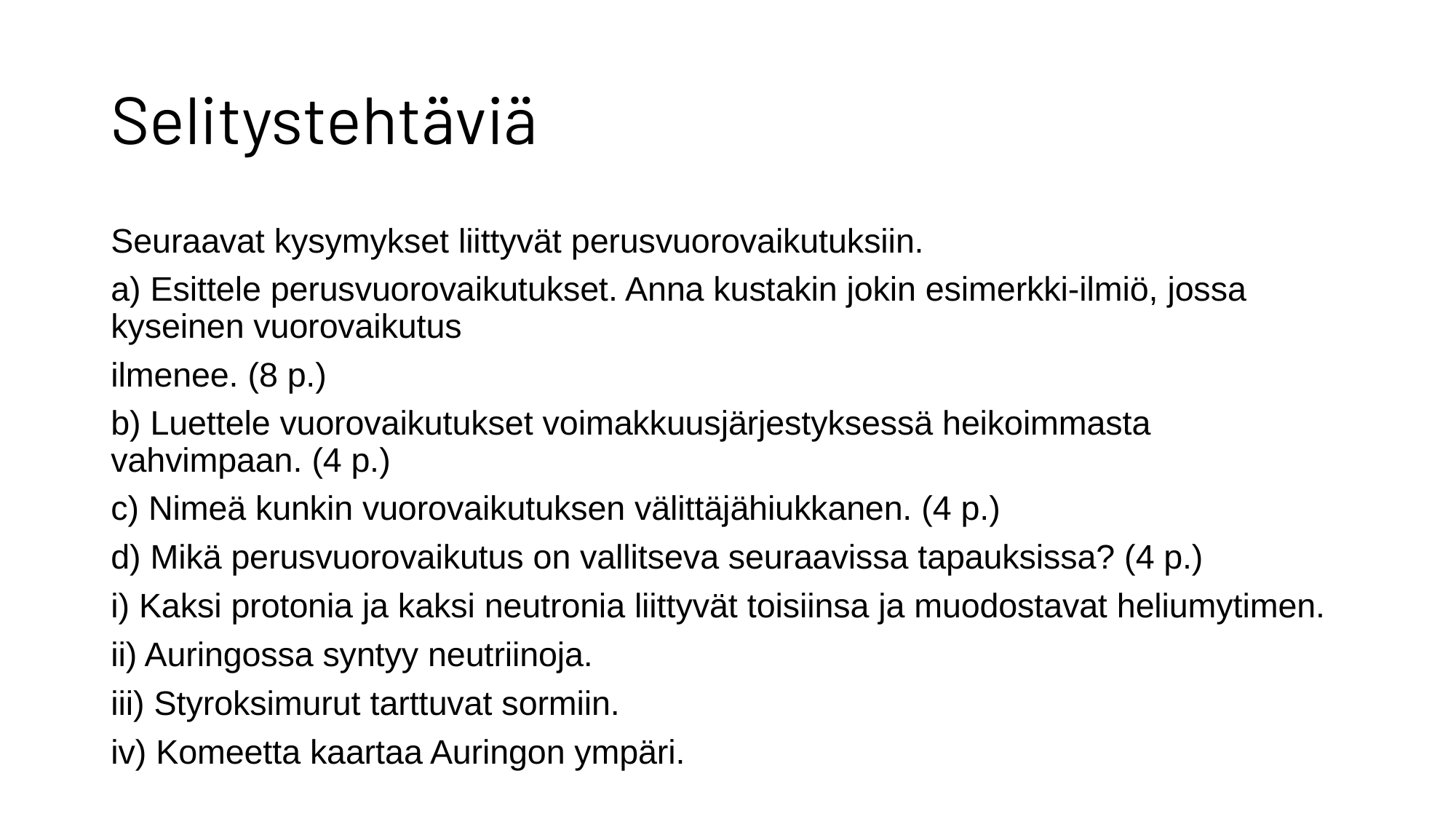

# Selitystehtäviä
Seuraavat kysymykset liittyvät perusvuorovaikutuksiin.
a) Esittele perusvuorovaikutukset. Anna kustakin jokin esimerkki-ilmiö, jossa kyseinen vuorovaikutus
ilmenee. (8 p.)
b) Luettele vuorovaikutukset voimakkuusjärjestyksessä heikoimmasta vahvimpaan. (4 p.)
c) Nimeä kunkin vuorovaikutuksen välittäjähiukkanen. (4 p.)
d) Mikä perusvuorovaikutus on vallitseva seuraavissa tapauksissa? (4 p.)
i) Kaksi protonia ja kaksi neutronia liittyvät toisiinsa ja muodostavat heliumytimen.
ii) Auringossa syntyy neutriinoja.
iii) Styroksimurut tarttuvat sormiin.
iv) Komeetta kaartaa Auringon ympäri.